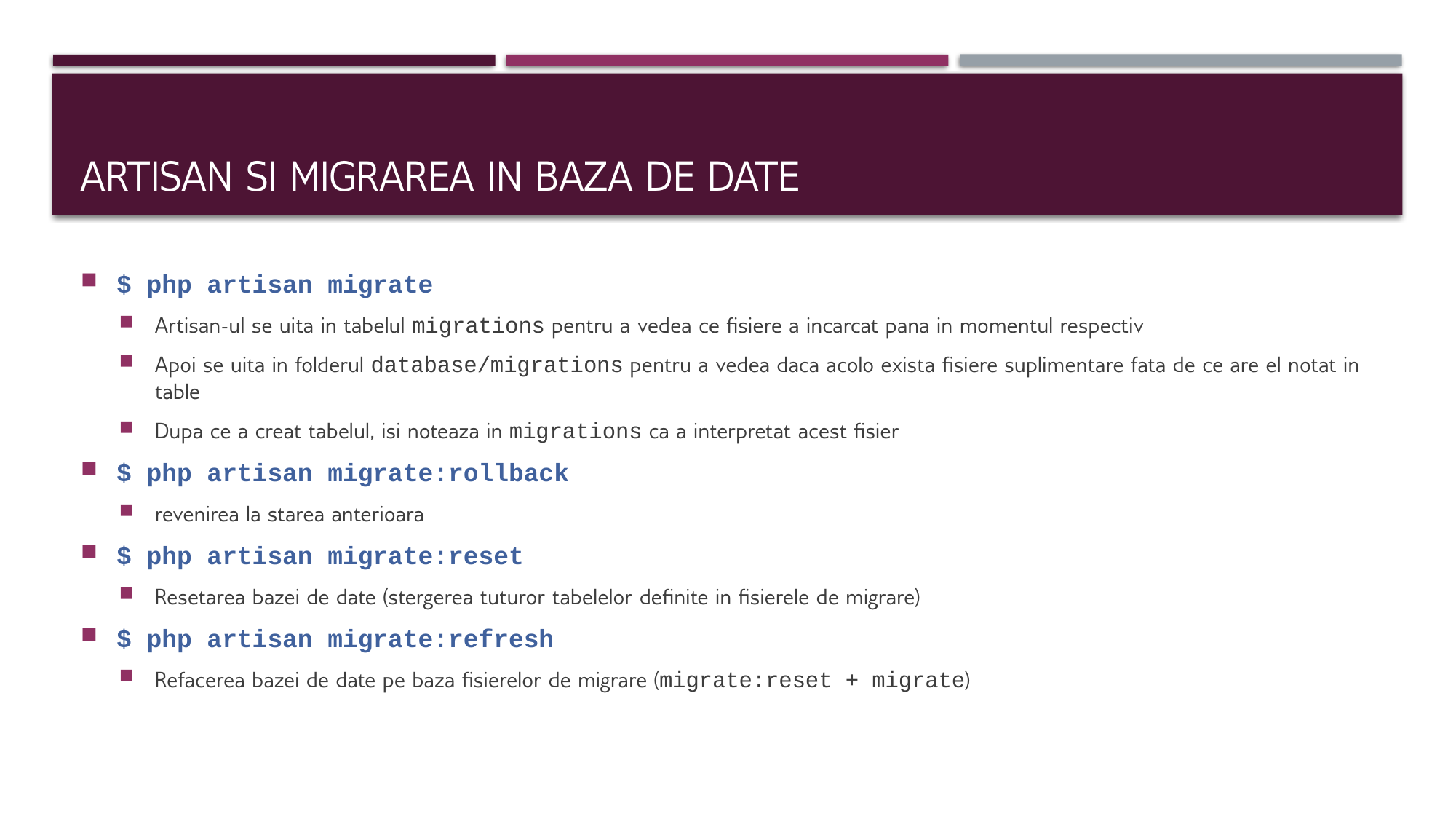

# ARTISAN si migrarea in baza de date
$ php artisan migrate
Artisan-ul se uita in tabelul migrations pentru a vedea ce fisiere a incarcat pana in momentul respectiv
Apoi se uita in folderul database/migrations pentru a vedea daca acolo exista fisiere suplimentare fata de ce are el notat in table
Dupa ce a creat tabelul, isi noteaza in migrations ca a interpretat acest fisier
$ php artisan migrate:rollback
revenirea la starea anterioara
$ php artisan migrate:reset
Resetarea bazei de date (stergerea tuturor tabelelor definite in fisierele de migrare)
$ php artisan migrate:refresh
Refacerea bazei de date pe baza fisierelor de migrare (migrate:reset + migrate)